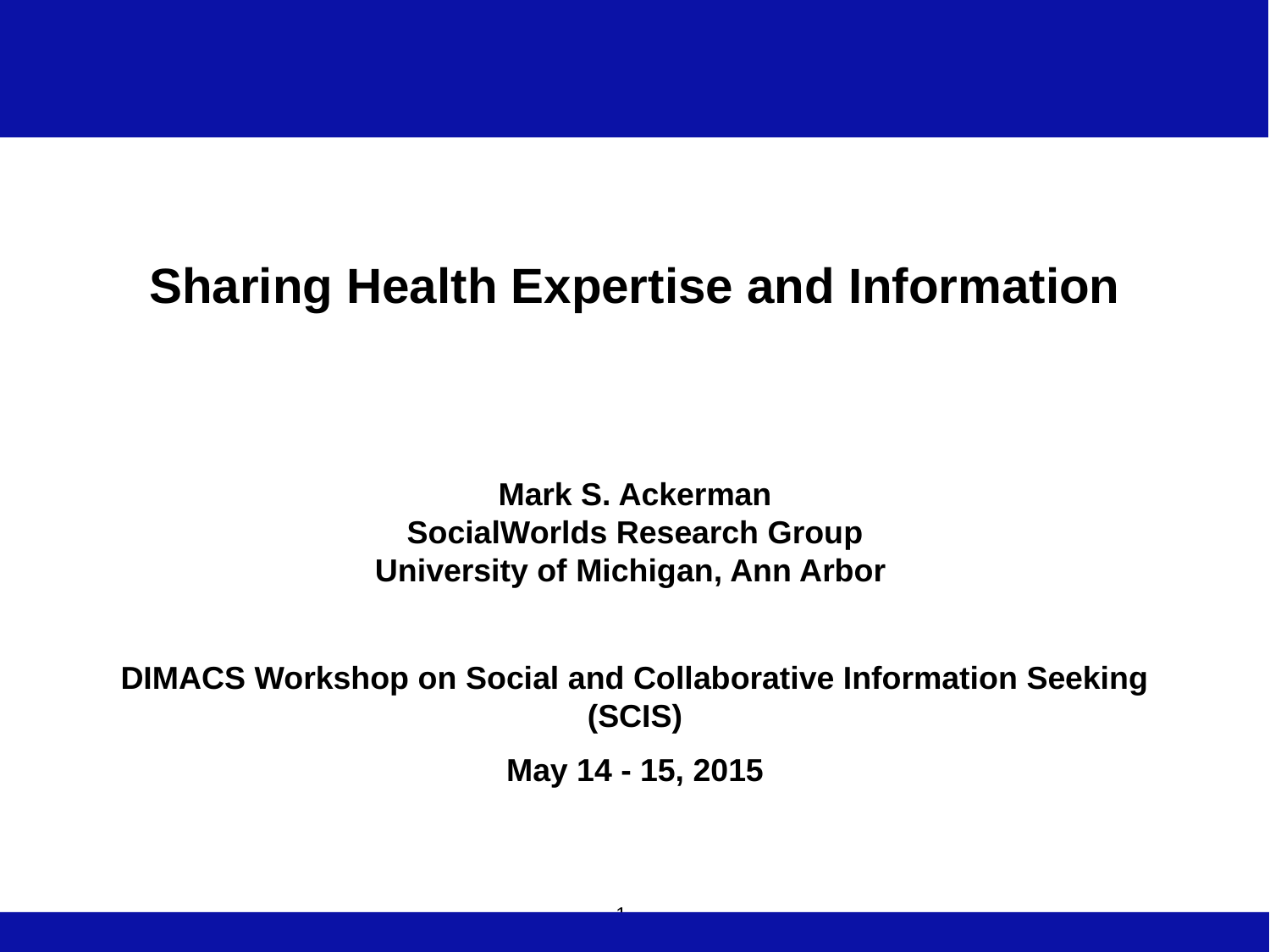

Sharing Health Expertise and Information

Mark S. Ackerman
SocialWorlds Research Group
University of Michigan, Ann Arbor

DIMACS Workshop on Social and Collaborative Information Seeking (SCIS)
May 14 - 15, 2015
Professor Name Here
Presentation Title Goes Here
1